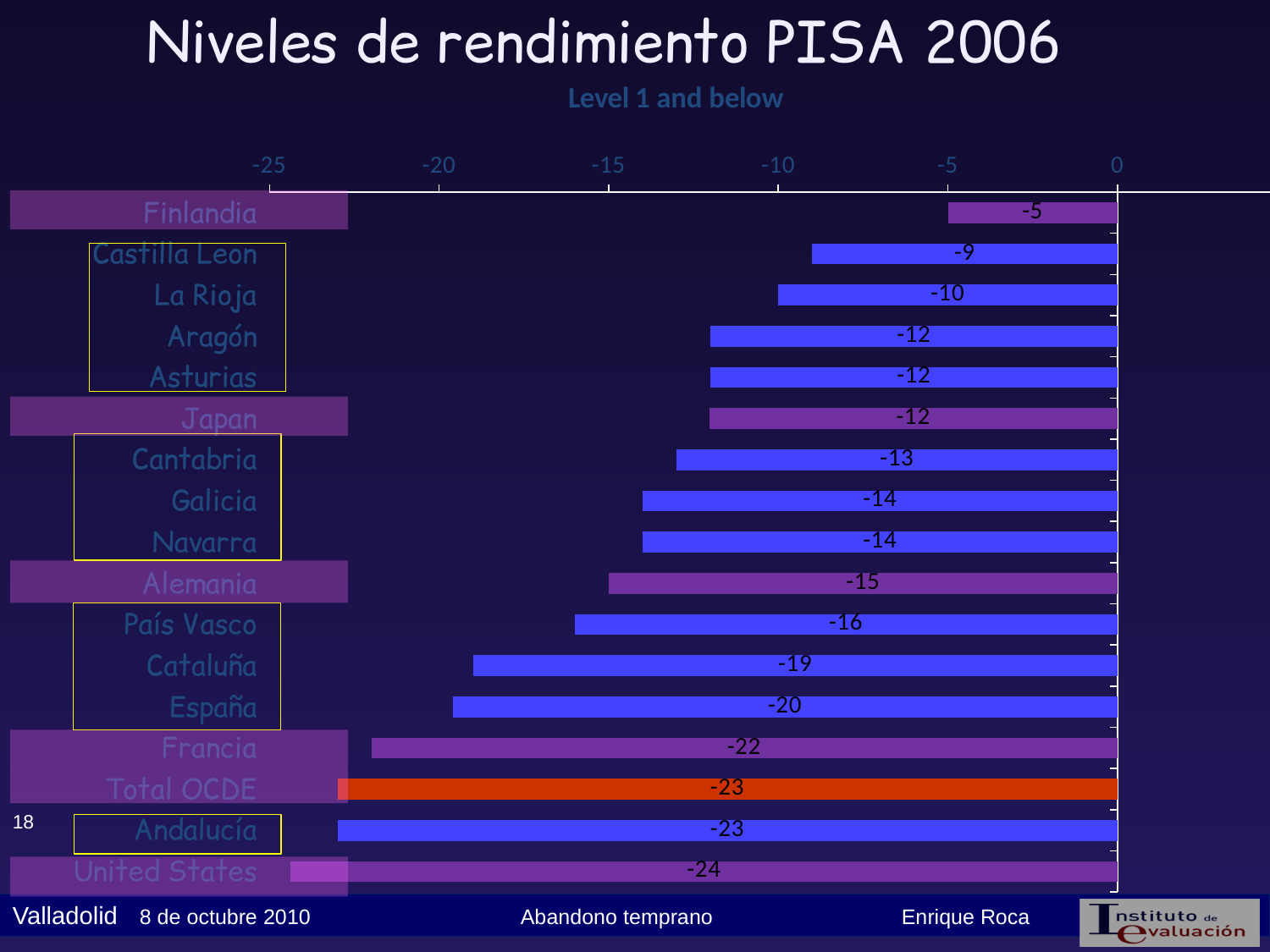

Niveles de rendimiento PISA 2006

### Chart:

| Category | Level 1 and below |
|---|---|
| Finlandia | -5.0 |
| Castilla Leon | -9.0 |
| La Rioja | -10.0 |
| Aragón | -12.0 |
| Asturias | -12.0 |
| Japan | -12.032153246216222 |
| Cantabria | -13.0 |
| Galicia | -14.0 |
| Navarra | -14.0 |
| Alemania | -15.0 |
| País Vasco | -16.0 |
| Cataluña | -19.0 |
| España | -19.6 |
| Francia | -22.0 |
| Total OCDE | -23.0 |
| Andalucía | -23.0 |
| United States | -24.37921276711475 |